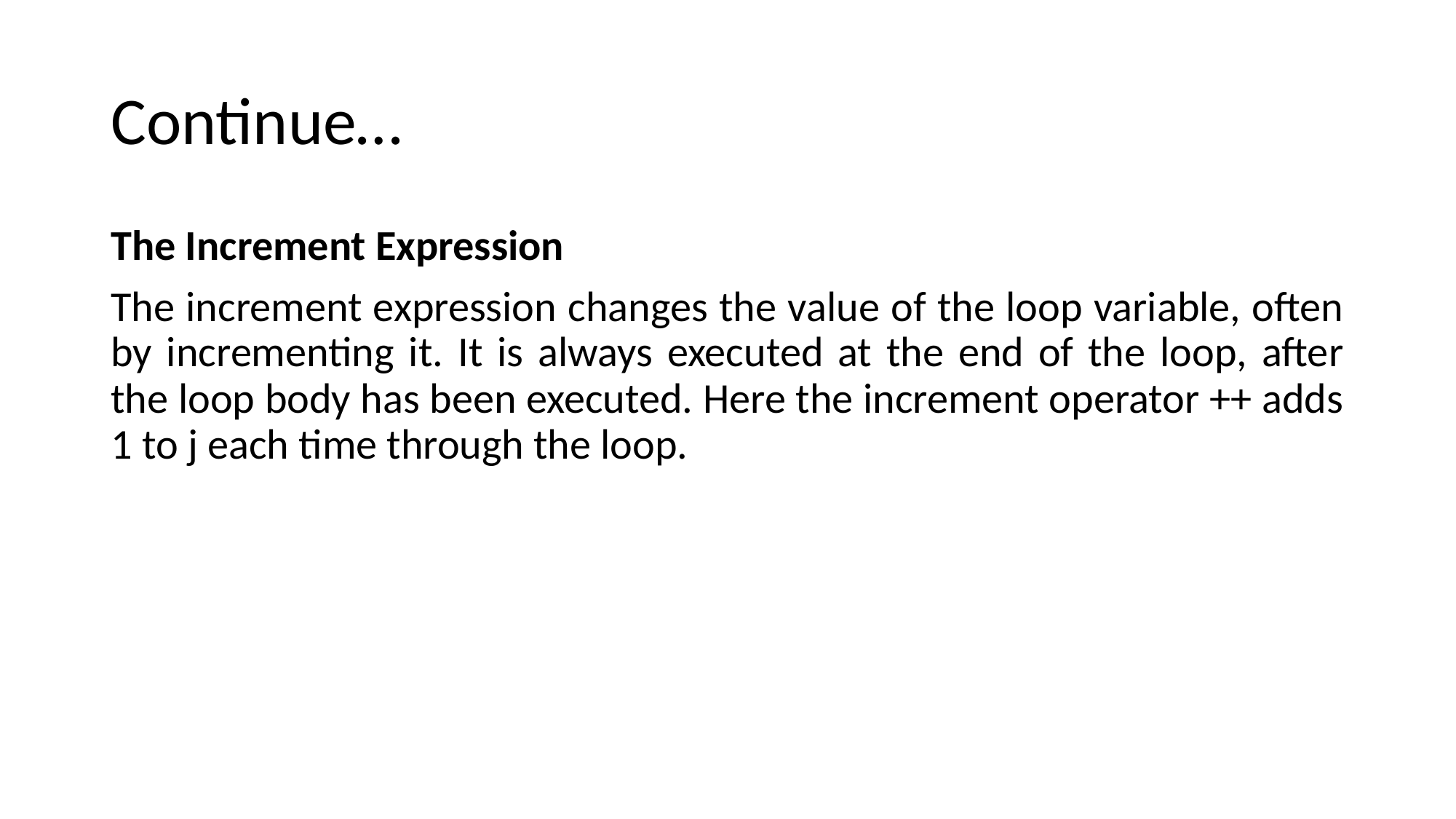

# Continue…
The Increment Expression
The increment expression changes the value of the loop variable, often by incrementing it. It is always executed at the end of the loop, after the loop body has been executed. Here the increment operator ++ adds 1 to j each time through the loop.